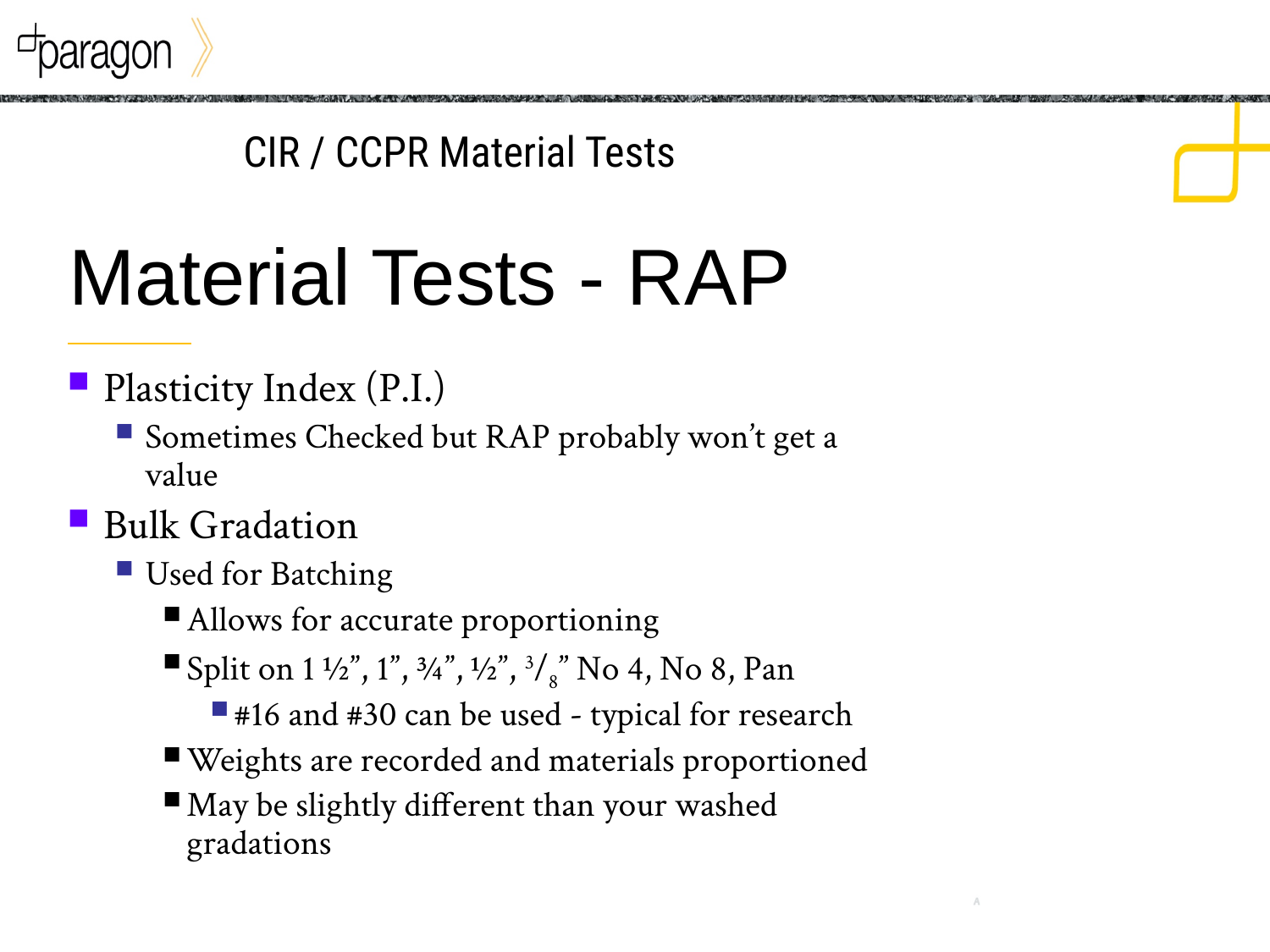

CIR / CCPR Material Tests
Material Tests - RAP
Plasticity Index (P.I.)
Sometimes Checked but RAP probably won’t get a value
Bulk Gradation
Used for Batching
Allows for accurate proportioning
Split on 1 ½”, 1”, ¾”, ½”, 3/8” No 4, No 8, Pan
#16 and #30 can be used - typical for research
Weights are recorded and materials proportioned
May be slightly different than your washed gradations